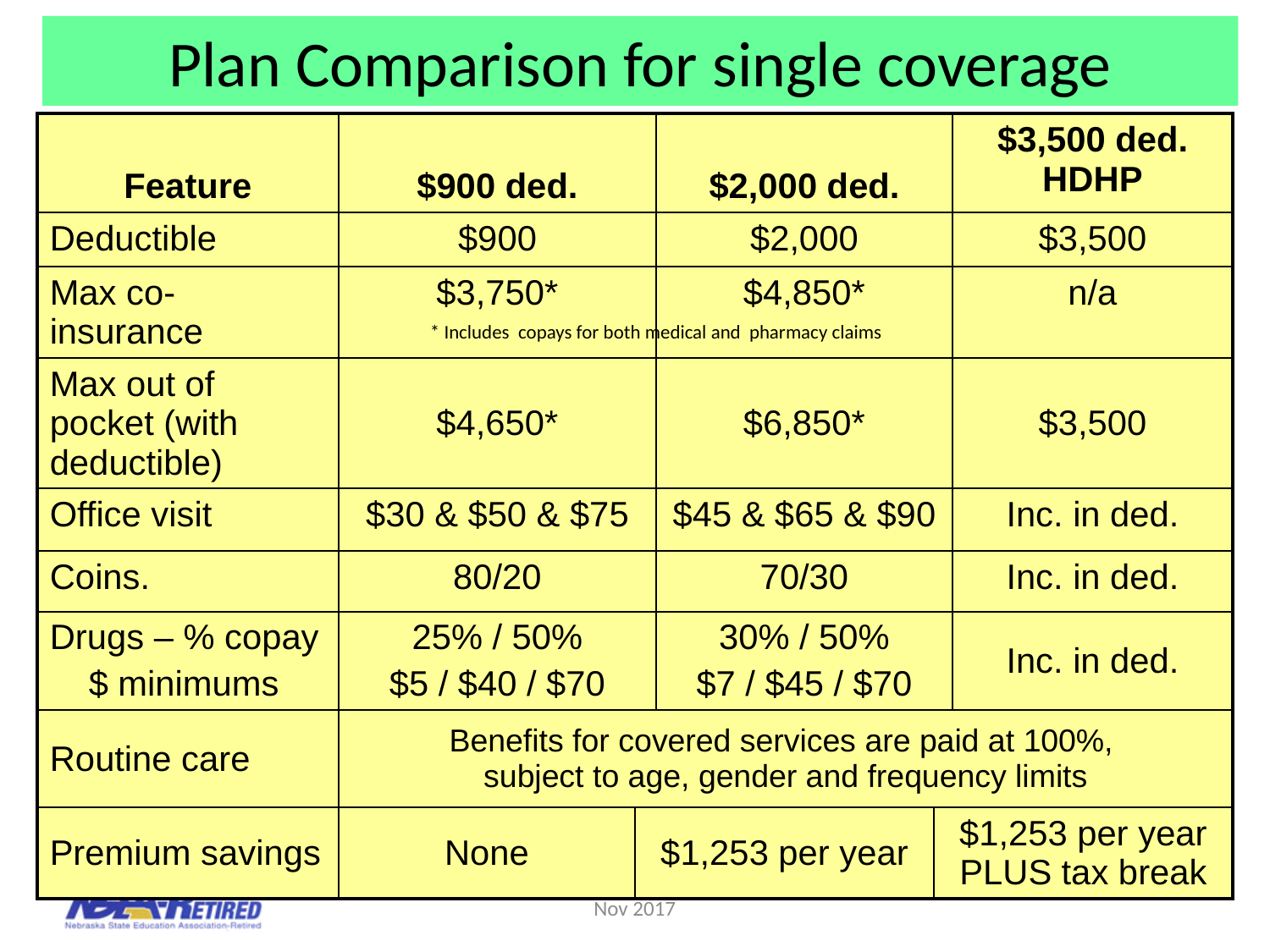

# Plan Comparison for single coverage
| Feature | $900 ded. |  | $2,000 ded. |  | $3,500 ded. HDHP |
| --- | --- | --- | --- | --- | --- |
| Deductible | $900 |  | $2,000 |  | $3,500 |
| Max co-insurance | $3,750\* |  | $4,850\* |  | n/a |
| Max out of pocket (with deductible) | $4,650\* |  | $6,850\* |  | $3,500 |
| Office visit | $30 & $50 & $75 |  | $45 & $65 & $90 |  | Inc. in ded. |
| Coins. | 80/20 |  | 70/30 |  | Inc. in ded. |
| Drugs – % copay $ minimums | 25% / 50% $5 / $40 / $70 |  | 30% / 50% $7 / $45 / $70 |  | Inc. in ded. |
| Routine care | Benefits for covered services are paid at 100%, subject to age, gender and frequency limits |  |  |  |  |
| Premium savings | None | $1,253 per year |  | $1,253 per year PLUS tax break |  |
* Includes  copays for both medical and  pharmacy claims
Nov 2017